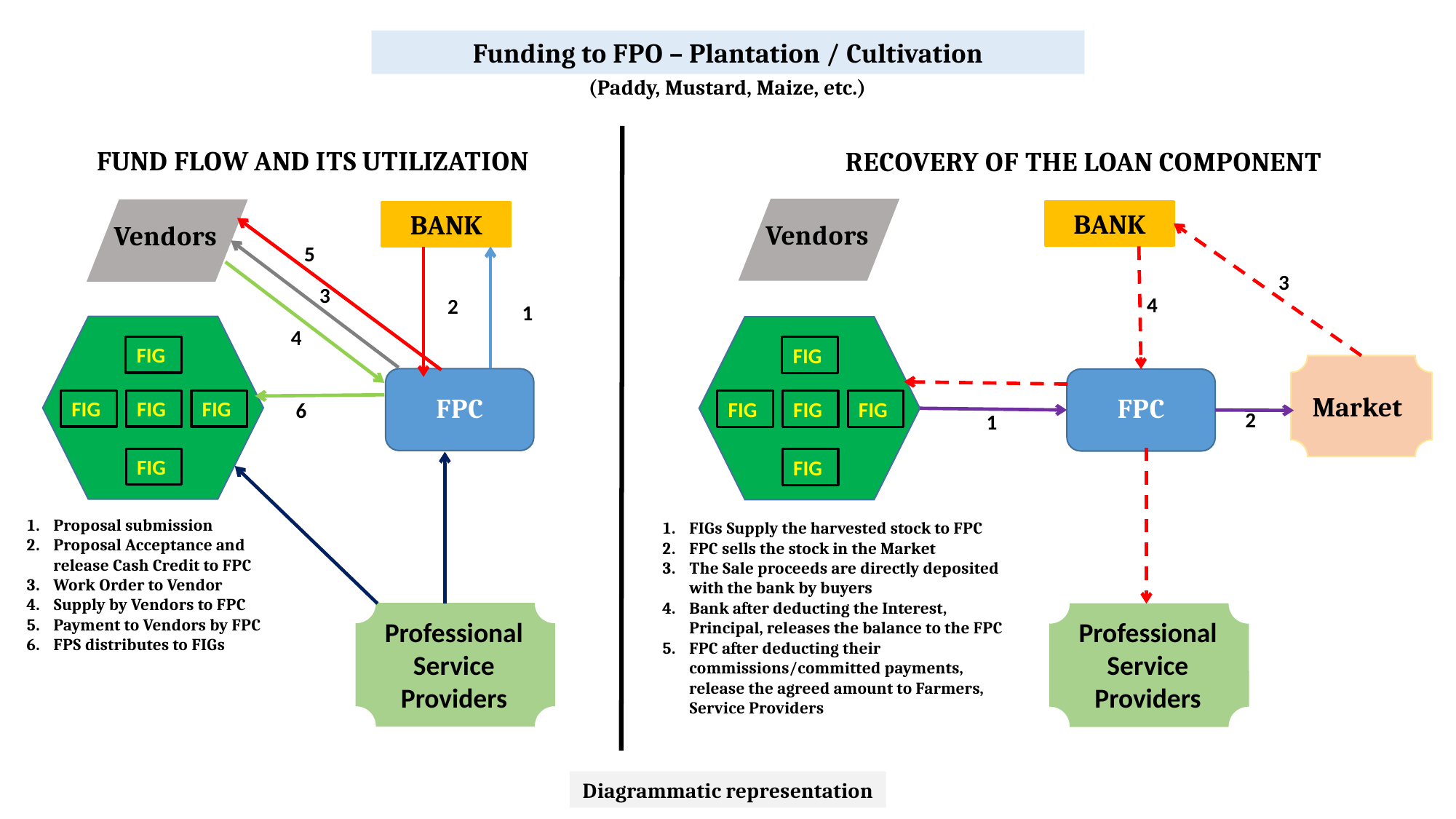

Funding to FPO – Plantation / Cultivation
(Paddy, Mustard, Maize, etc.)
FUND FLOW AND ITS UTILIZATION
RECOVERY OF THE LOAN COMPONENT

BANK
BANK
Vendors
Vendors
5
3
3
4
2
1

4
FIG
FIG

Market
FPC
FPC
FIG
FIG
FIG
FIG
FIG
FIG
6
2
1
FIG
FIG
Proposal submission
Proposal Acceptance and release Cash Credit to FPC
Work Order to Vendor
Supply by Vendors to FPC
Payment to Vendors by FPC
FPS distributes to FIGs

FIGs Supply the harvested stock to FPC
FPC sells the stock in the Market
The Sale proceeds are directly deposited with the bank by buyers
Bank after deducting the Interest, Principal, releases the balance to the FPC
FPC after deducting their commissions/committed payments, release the agreed amount to Farmers, Service Providers

Professional Service Providers
Professional Service Providers
Diagrammatic representation